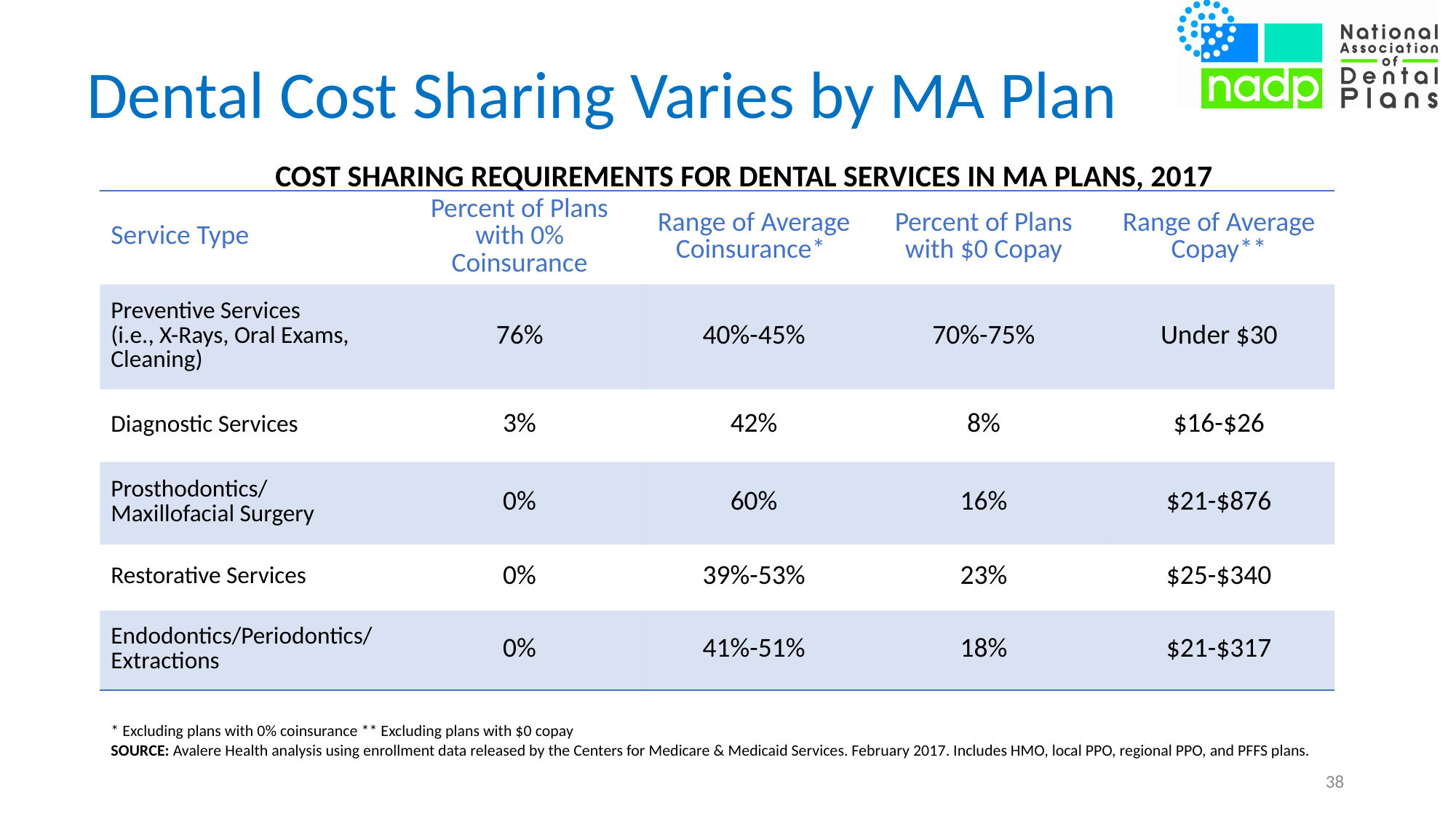

# Dental Cost Sharing Varies by MA Plan
COST SHARING REQUIREMENTS FOR DENTAL SERVICES IN MA PLANS, 2017
| Service Type | Percent of Plans with 0% Coinsurance | Range of Average Coinsurance\* | Percent of Plans with $0 Copay | Range of Average Copay\*\* |
| --- | --- | --- | --- | --- |
| Preventive Services (i.e., X-Rays, Oral Exams, Cleaning) | 76% | 40%-45% | 70%-75% | Under $30 |
| Diagnostic Services | 3% | 42% | 8% | $16-$26 |
| Prosthodontics/ Maxillofacial Surgery | 0% | 60% | 16% | $21-$876 |
| Restorative Services | 0% | 39%-53% | 23% | $25-$340 |
| Endodontics/Periodontics/Extractions | 0% | 41%-51% | 18% | $21-$317 |
* Excluding plans with 0% coinsurance ** Excluding plans with $0 copay
SOURCE: Avalere Health analysis using enrollment data released by the Centers for Medicare & Medicaid Services. February 2017. Includes HMO, local PPO, regional PPO, and PFFS plans.
38